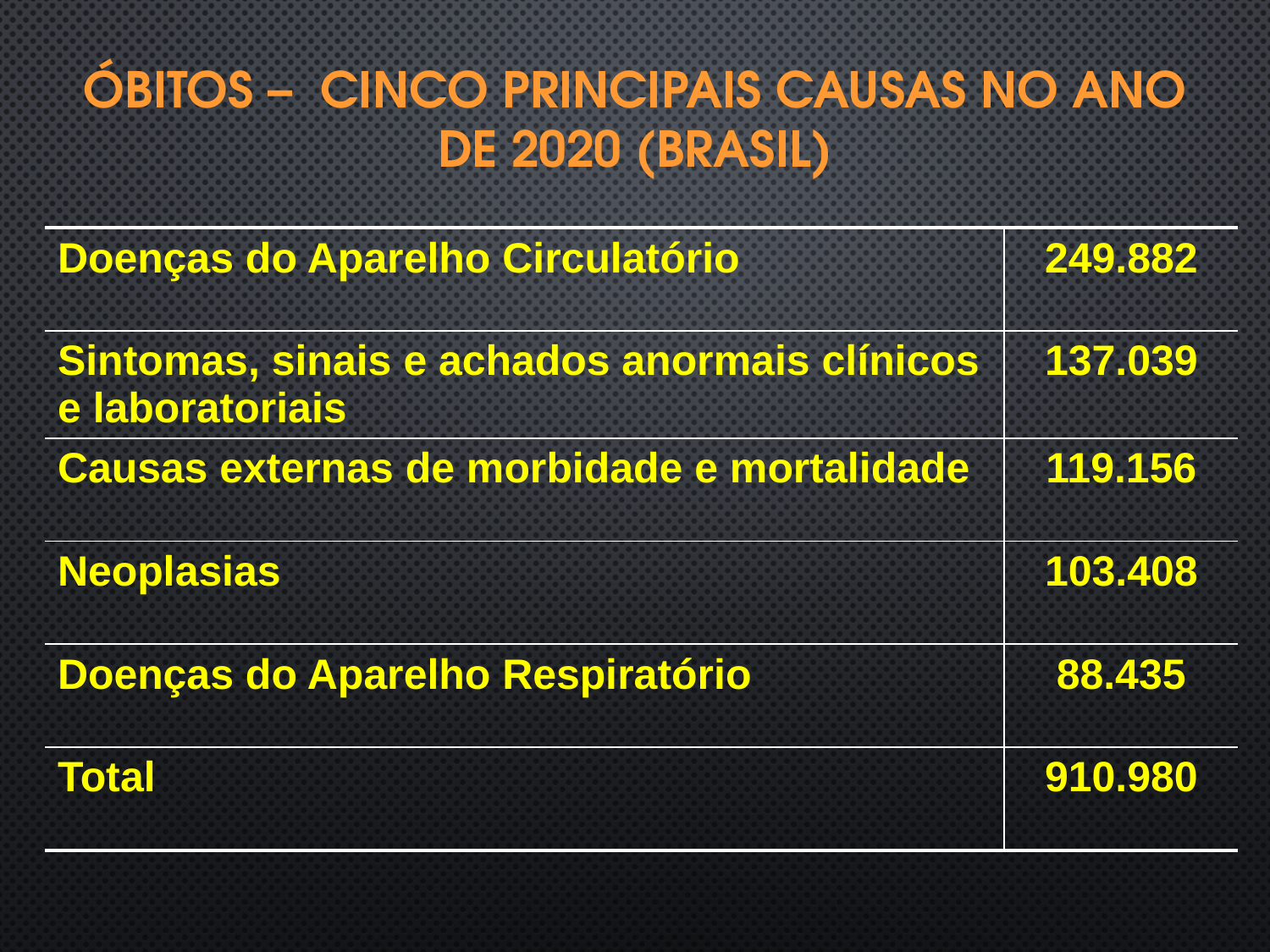

# Óbitos –  cinco principais causas no ano de 2020 (Brasil)
| Doenças do Aparelho Circulatório | 249.882 |
| --- | --- |
| Sintomas, sinais e achados anormais clínicos e laboratoriais | 137.039 |
| Causas externas de morbidade e mortalidade | 119.156 |
| Neoplasias | 103.408 |
| Doenças do Aparelho Respiratório | 88.435 |
| Total | 910.980 |